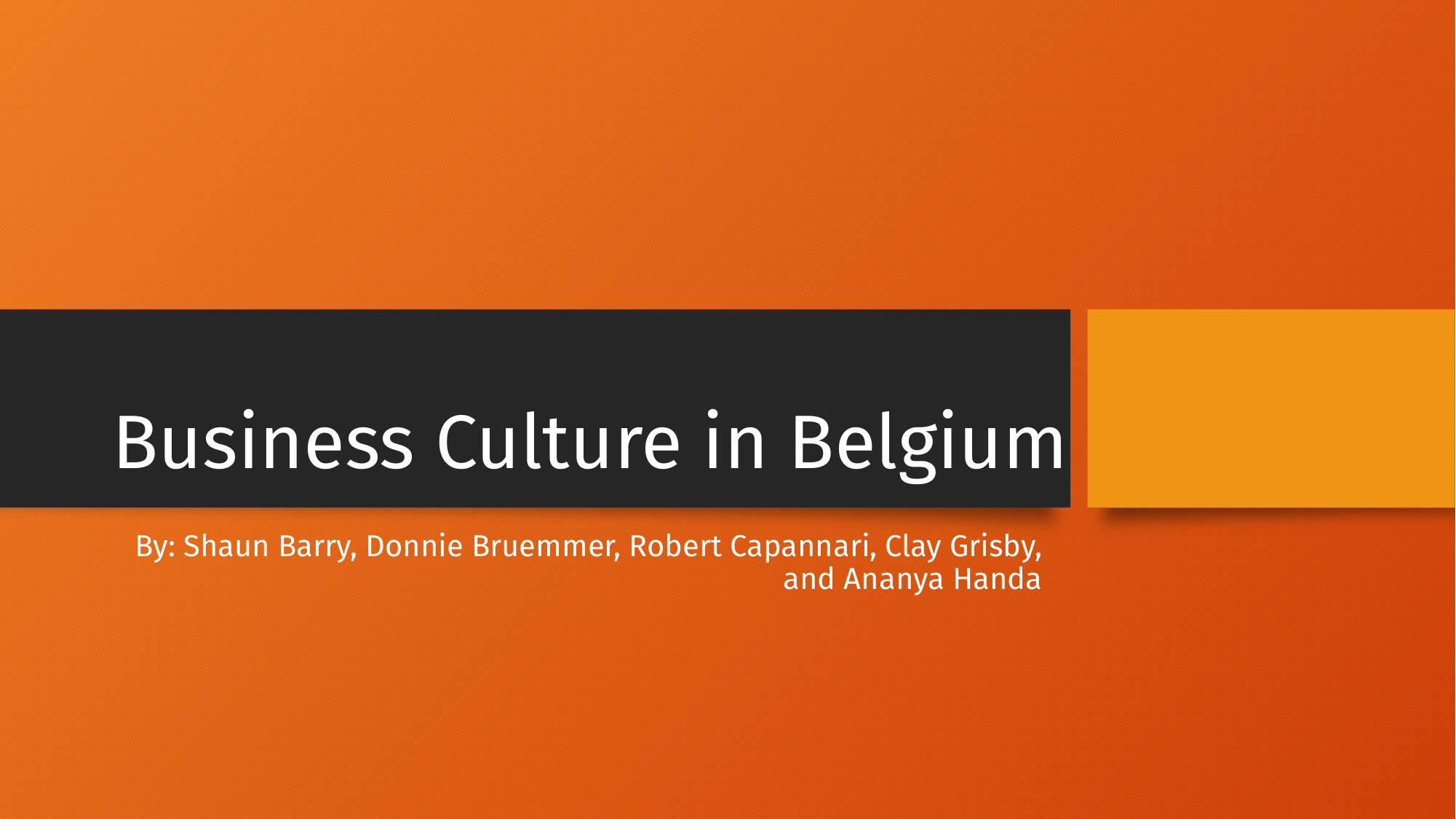

# Business Culture in Belgium
By: Shaun Barry, Donnie Bruemmer, Robert Capannari, Clay Grisby, and Ananya Handa